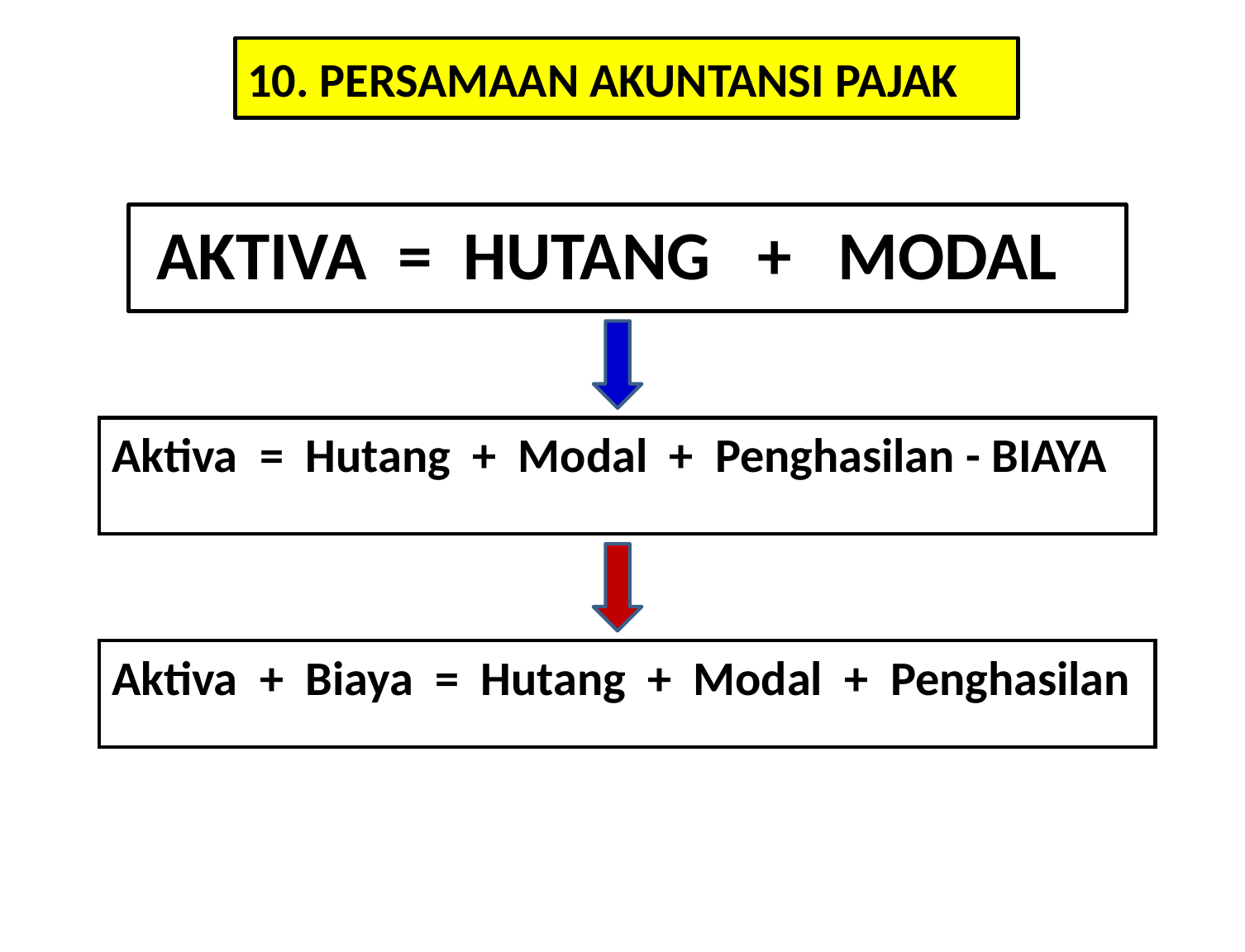

# 10. PERSAMAAN AKUNTANSI PAJAK
 AKTIVA  =  HUTANG   +   MODAL

Aktiva  =  Hutang  +  Modal  +  Penghasilan - BIAYA

Aktiva  +  Biaya  =  Hutang  +  Modal  +  Penghasilan